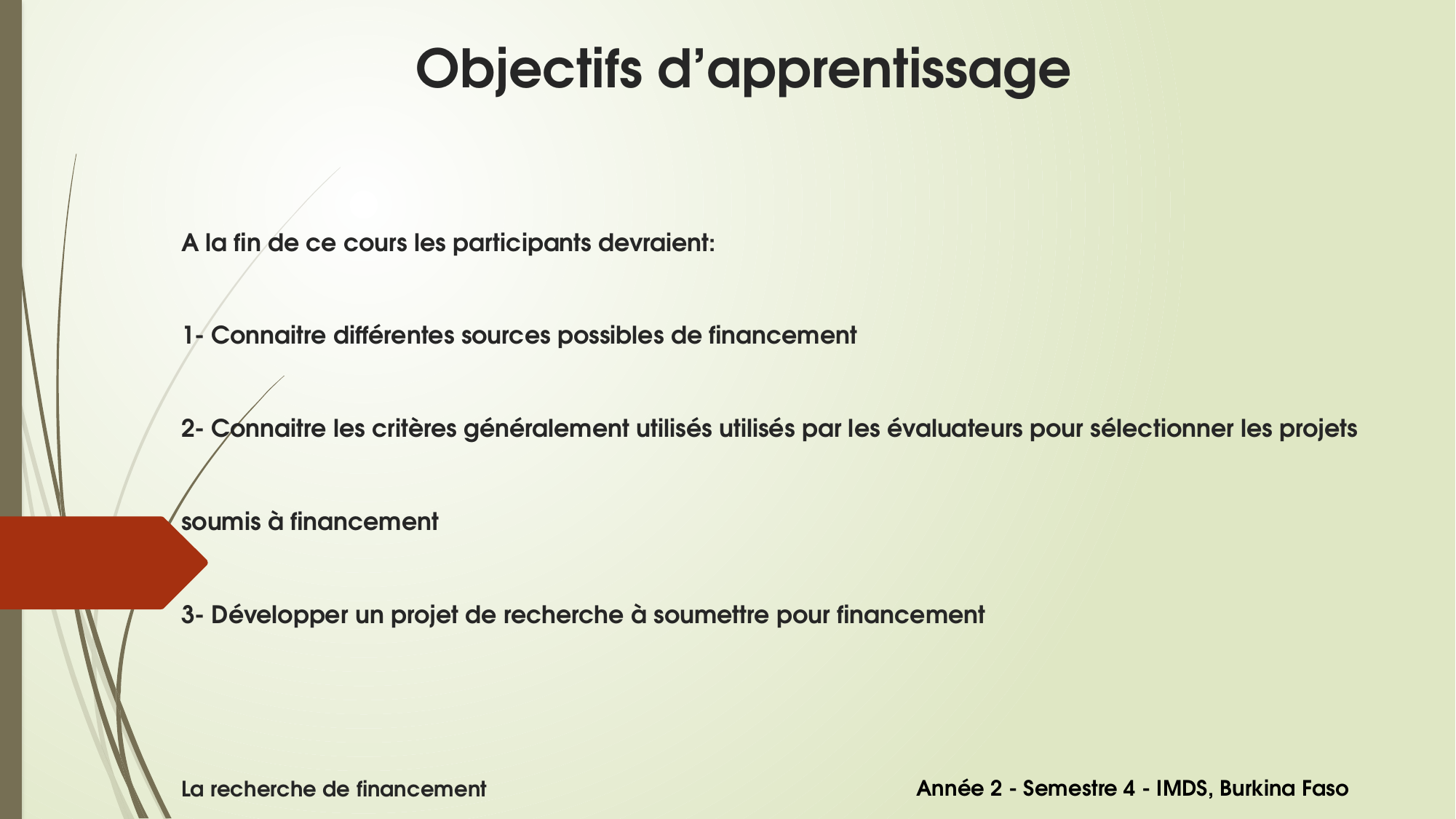

# Objectifs d’apprentissage
A la fin de ce cours les participants devraient:
1- Connaitre différentes sources possibles de financement
2- Connaitre les critères généralement utilisés utilisés par les évaluateurs pour sélectionner les projets soumis à financement
3- Développer un projet de recherche à soumettre pour financement
La recherche de financement
Année 2 - Semestre 4 - IMDS, Burkina Faso